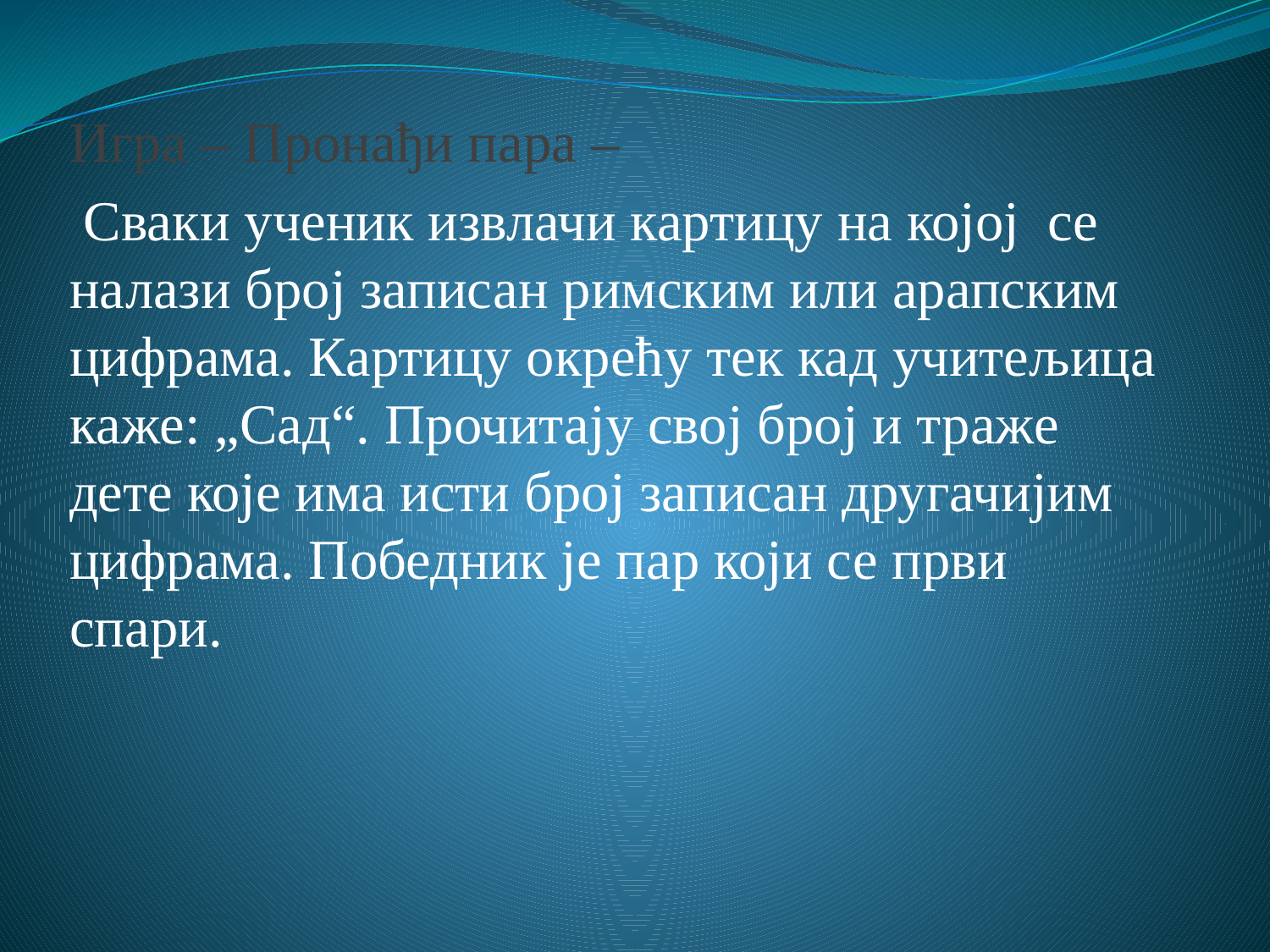

Игра – Пронађи пара –
 Сваки ученик извлачи картицу на којој  се налази број записан римским или арапским цифрама. Картицу окрећу тек кад учитељица каже: „Сад“. Прочитају свој број и траже дете које има исти број записан другачијим цифрама. Победник је пар који се први спари.